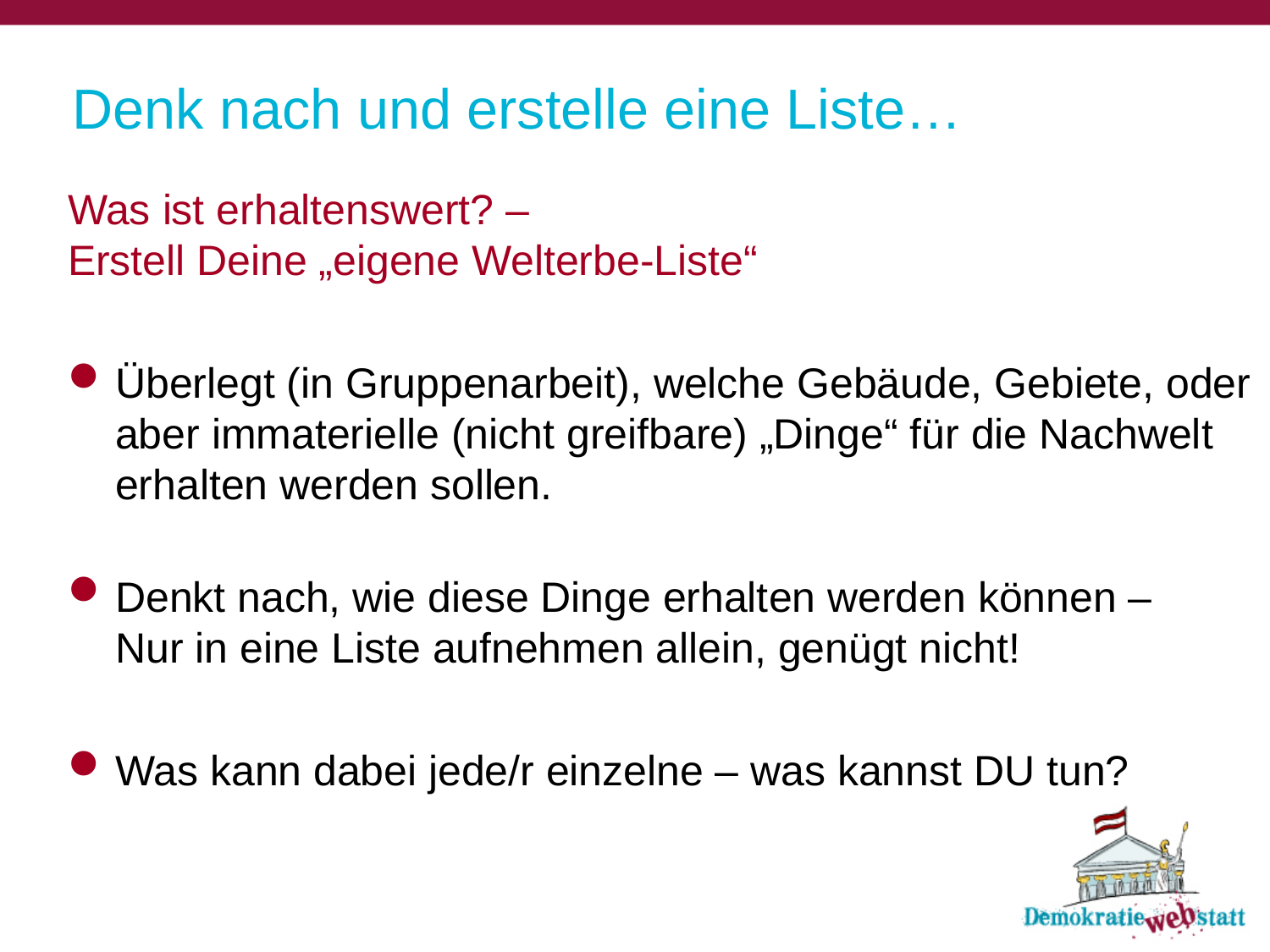

# Denk nach und erstelle eine Liste…
Was ist erhaltenswert? –
Erstell Deine „eigene Welterbe-Liste“

Überlegt (in Gruppenarbeit), welche Gebäude, Gebiete, oder aber immaterielle (nicht greifbare) „Dinge“ für die Nachwelt erhalten werden sollen.
Denkt nach, wie diese Dinge erhalten werden können –
Nur in eine Liste aufnehmen allein, genügt nicht!

Was kann dabei jede/r einzelne – was kannst DU tun?